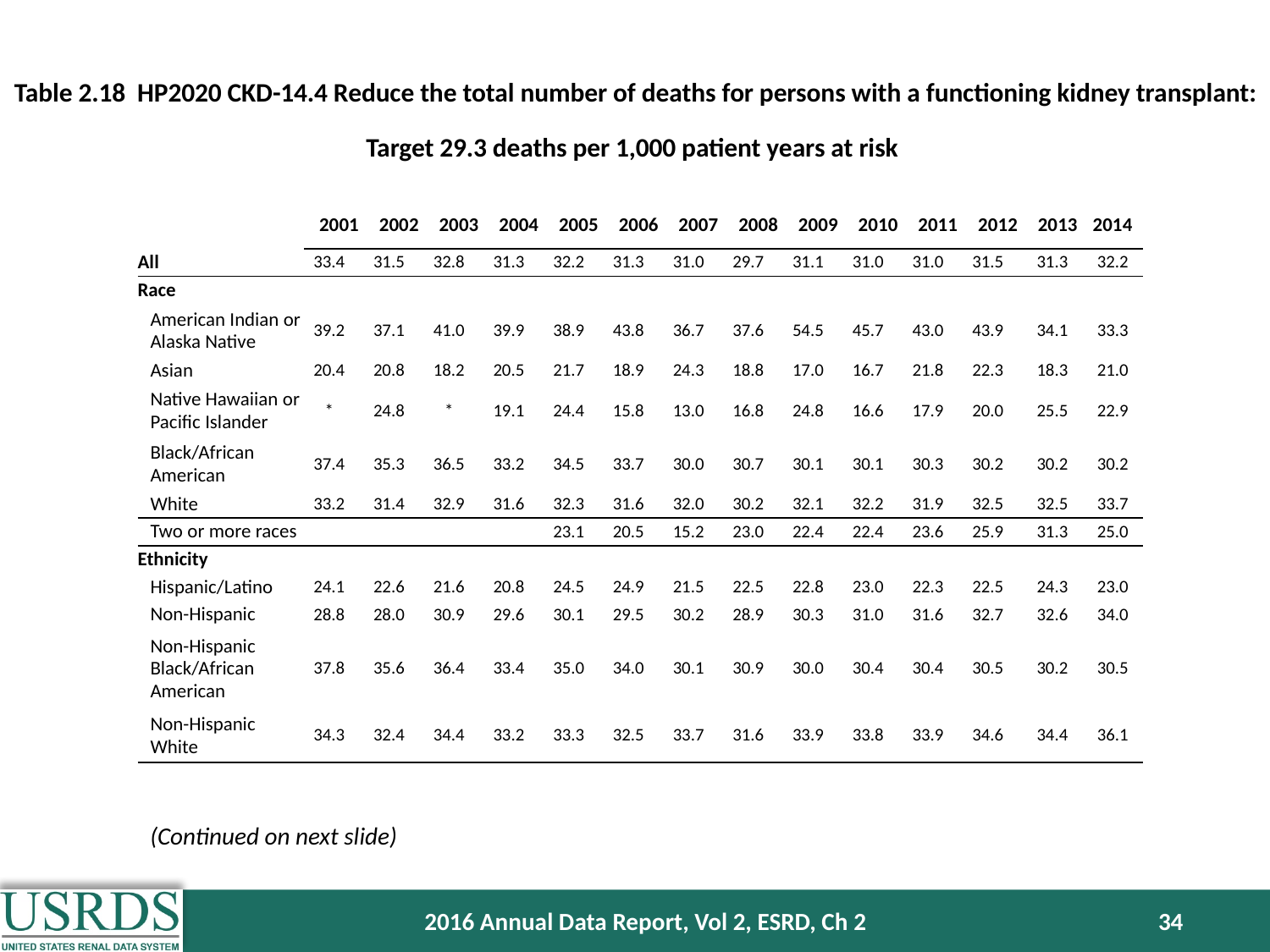

Table 2.18  HP2020 CKD-14.4 Reduce the total number of deaths for persons with a functioning kidney transplant: Target 29.3 deaths per 1,000 patient years at risk
|  | 2001 | 2002 | 2003 | 2004 | 2005 | 2006 | 2007 | 2008 | 2009 | 2010 | 2011 | 2012 | 2013 | 2014 |
| --- | --- | --- | --- | --- | --- | --- | --- | --- | --- | --- | --- | --- | --- | --- |
| All | 33.4 | 31.5 | 32.8 | 31.3 | 32.2 | 31.3 | 31.0 | 29.7 | 31.1 | 31.0 | 31.0 | 31.5 | 31.3 | 32.2 |
| Race |  |  |  |  |  |  |  |  |  |  |  |  |  |  |
| American Indian or Alaska Native | 39.2 | 37.1 | 41.0 | 39.9 | 38.9 | 43.8 | 36.7 | 37.6 | 54.5 | 45.7 | 43.0 | 43.9 | 34.1 | 33.3 |
| Asian | 20.4 | 20.8 | 18.2 | 20.5 | 21.7 | 18.9 | 24.3 | 18.8 | 17.0 | 16.7 | 21.8 | 22.3 | 18.3 | 21.0 |
| Native Hawaiian or Pacific Islander | \* | 24.8 | \* | 19.1 | 24.4 | 15.8 | 13.0 | 16.8 | 24.8 | 16.6 | 17.9 | 20.0 | 25.5 | 22.9 |
| Black/African American | 37.4 | 35.3 | 36.5 | 33.2 | 34.5 | 33.7 | 30.0 | 30.7 | 30.1 | 30.1 | 30.3 | 30.2 | 30.2 | 30.2 |
| White | 33.2 | 31.4 | 32.9 | 31.6 | 32.3 | 31.6 | 32.0 | 30.2 | 32.1 | 32.2 | 31.9 | 32.5 | 32.5 | 33.7 |
| Two or more races |  |  |  |  | 23.1 | 20.5 | 15.2 | 23.0 | 22.4 | 22.4 | 23.6 | 25.9 | 31.3 | 25.0 |
| Ethnicity |  |  |  |  |  |  |  |  |  |  |  |  |  |  |
| Hispanic/Latino | 24.1 | 22.6 | 21.6 | 20.8 | 24.5 | 24.9 | 21.5 | 22.5 | 22.8 | 23.0 | 22.3 | 22.5 | 24.3 | 23.0 |
| Non-Hispanic | 28.8 | 28.0 | 30.9 | 29.6 | 30.1 | 29.5 | 30.2 | 28.9 | 30.3 | 31.0 | 31.6 | 32.7 | 32.6 | 34.0 |
| Non-Hispanic Black/African American | 37.8 | 35.6 | 36.4 | 33.4 | 35.0 | 34.0 | 30.1 | 30.9 | 30.0 | 30.4 | 30.4 | 30.5 | 30.2 | 30.5 |
| Non-Hispanic White | 34.3 | 32.4 | 34.4 | 33.2 | 33.3 | 32.5 | 33.7 | 31.6 | 33.9 | 33.8 | 33.9 | 34.6 | 34.4 | 36.1 |
(Continued on next slide)
2016 Annual Data Report, Vol 2, ESRD, Ch 2

34